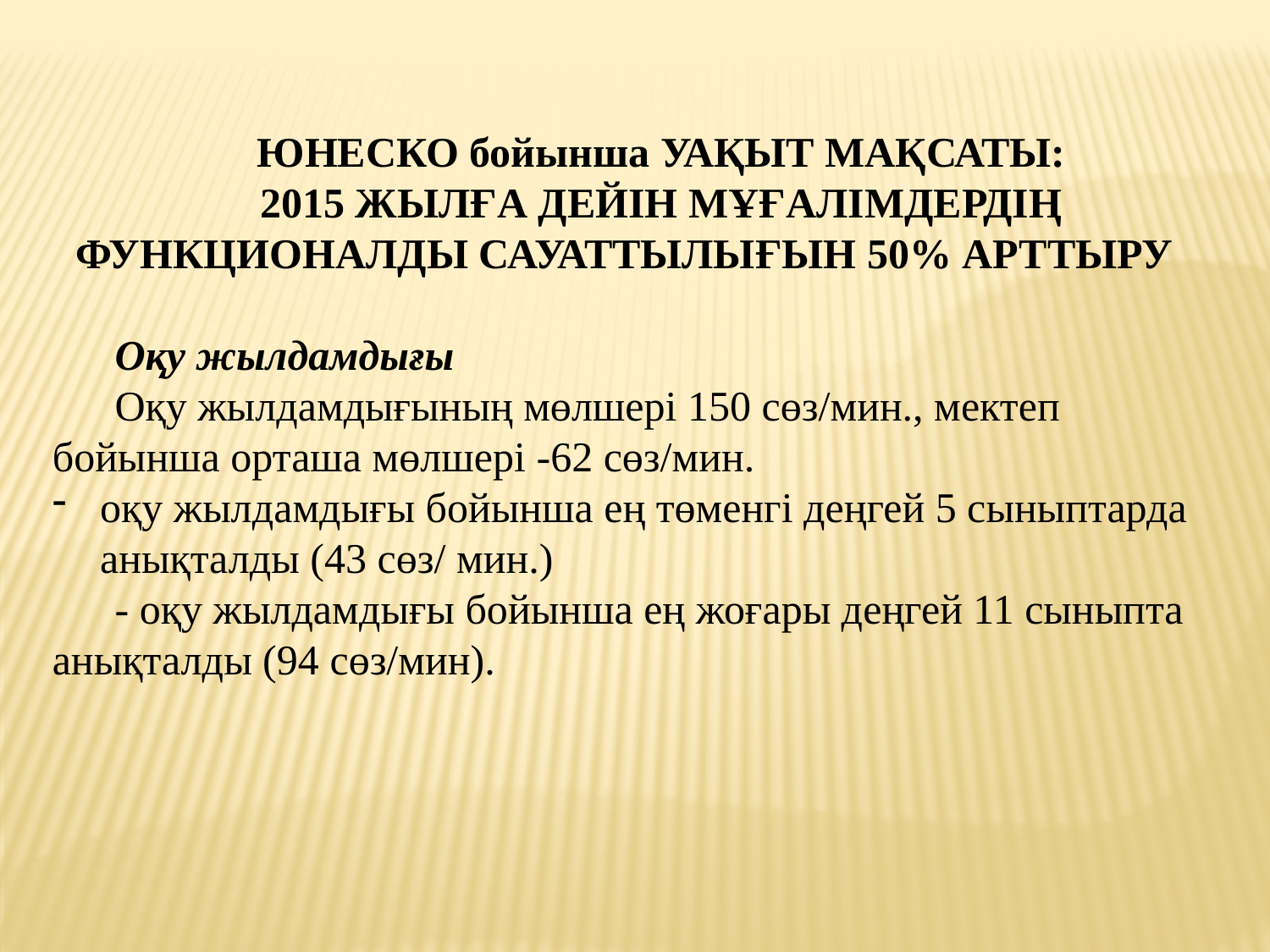

ЮНЕСКО бойынша УАҚЫТ МАҚСАТЫ:
2015 ЖЫЛҒА ДЕЙІН МҰҒАЛІМДЕРДІҢ ФУНКЦИОНАЛДЫ САУАТТЫЛЫҒЫН 50% АРТТЫРУ

Оқу жылдамдығы
Оқу жылдамдығының мөлшері 150 сөз/мин., мектеп бойынша орташа мөлшері -62 сөз/мин.
оқу жылдамдығы бойынша ең төменгі деңгей 5 сыныптарда анықталды (43 сөз/ мин.)
- оқу жылдамдығы бойынша ең жоғары деңгей 11 сыныпта анықталды (94 сөз/мин).